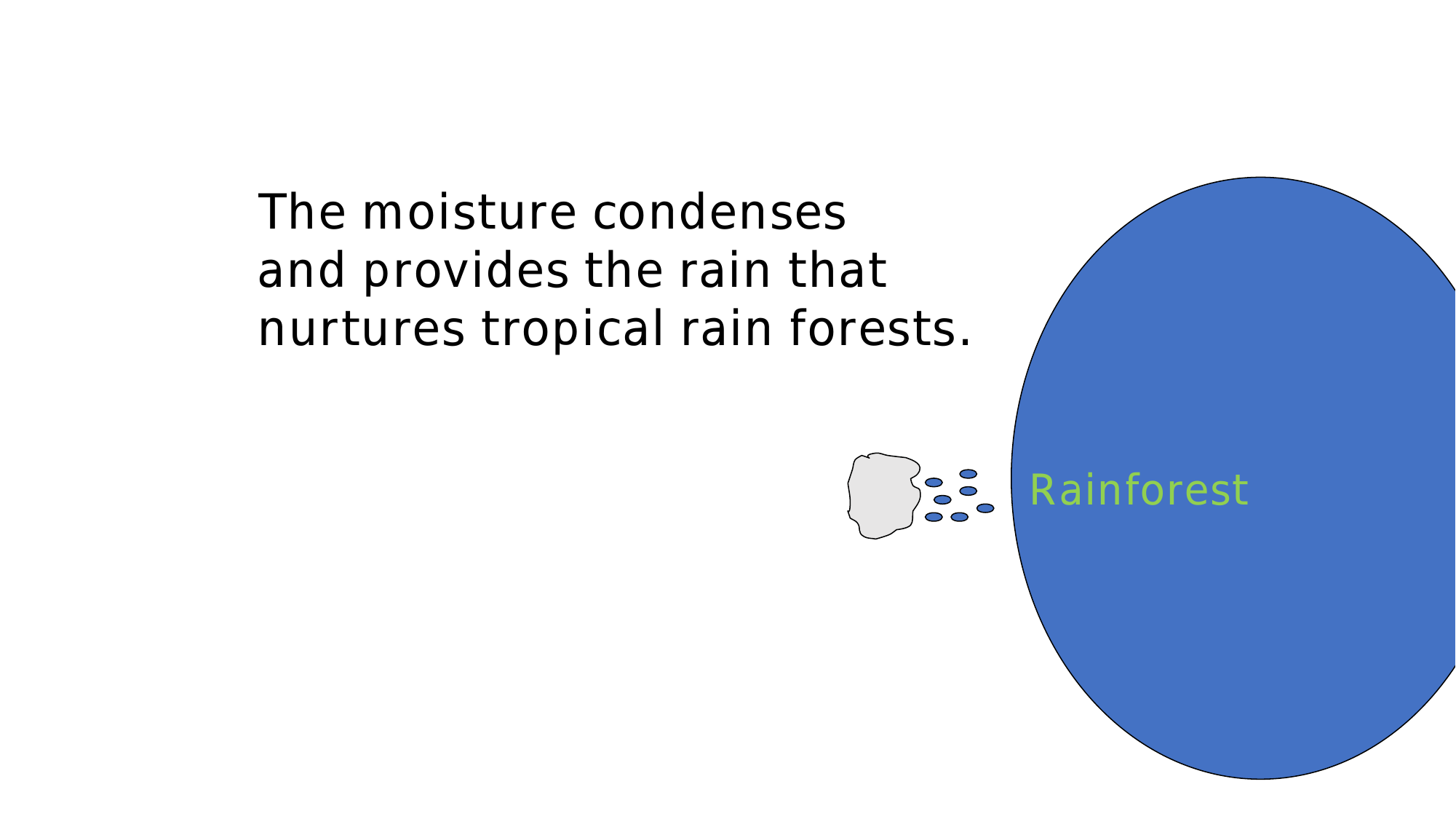

#
The moisture condenses
and provides the rain that
nurtures tropical rain forests.

Rainforest